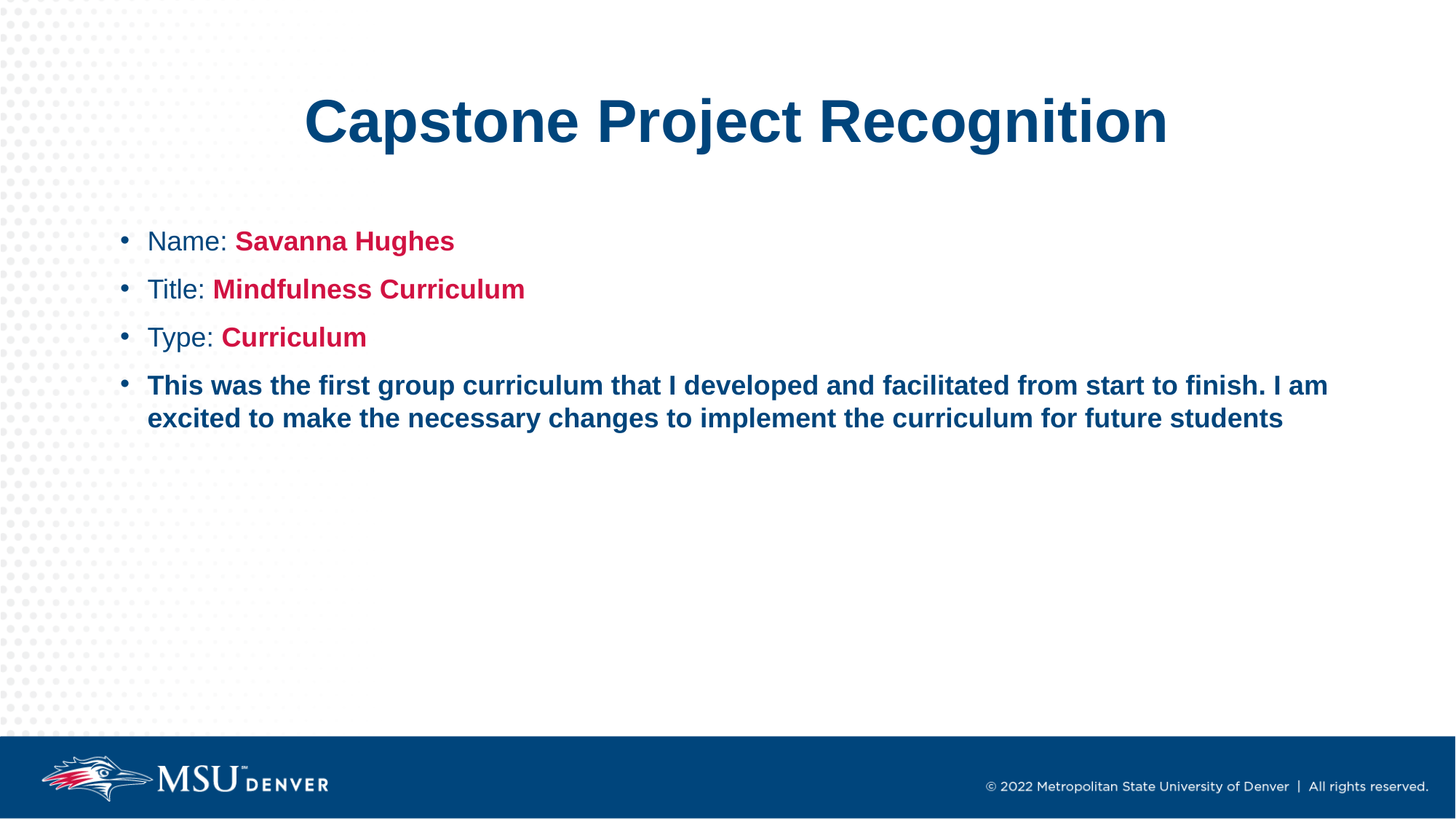

# Capstone Project Recognition
Name: Savanna Hughes
Title: Mindfulness Curriculum
Type: Curriculum
This was the first group curriculum that I developed and facilitated from start to finish. I am excited to make the necessary changes to implement the curriculum for future students